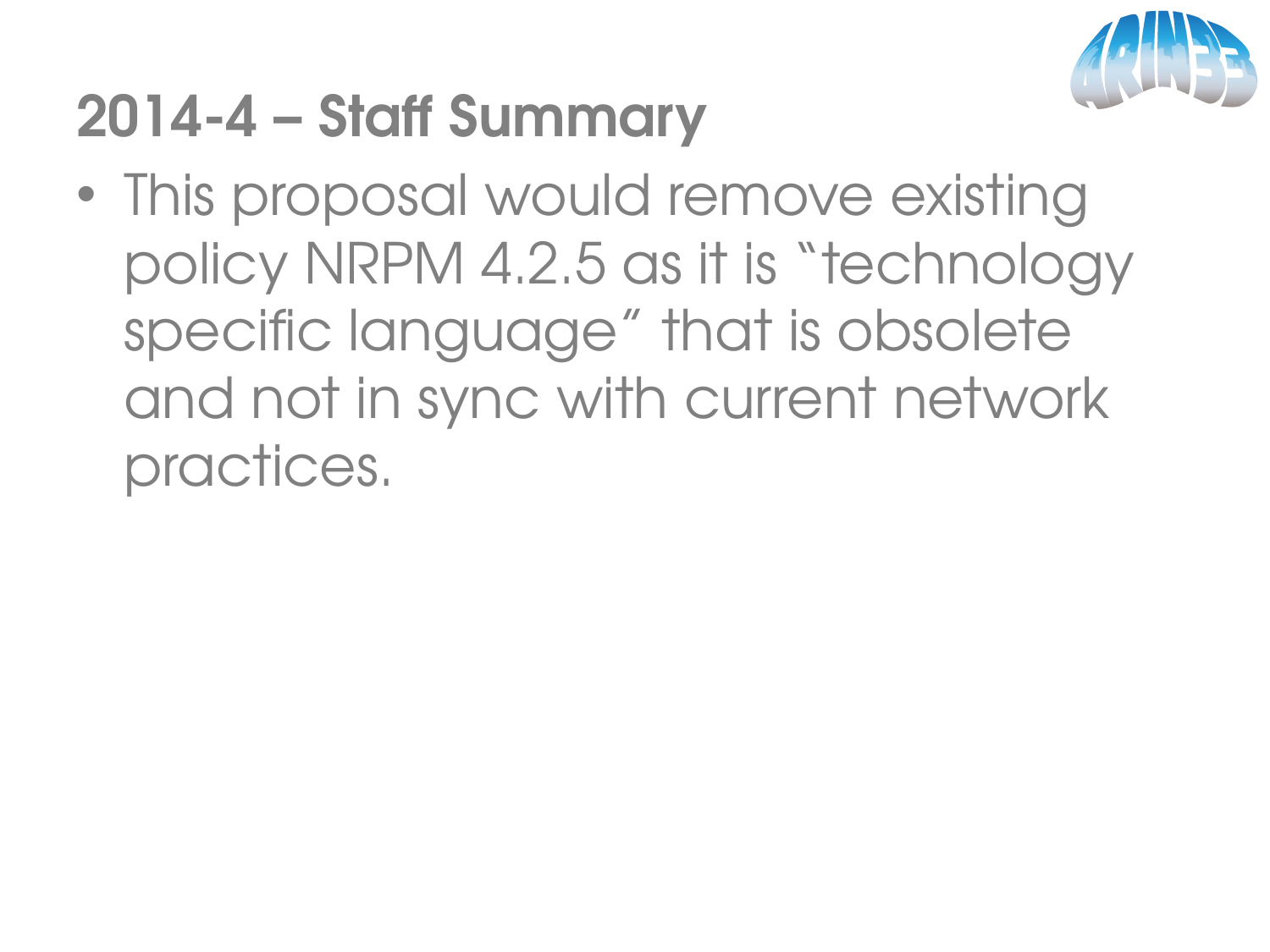

2014-4 – Staff Summary
This proposal would remove existing policy NRPM 4.2.5 as it is “technology specific language” that is obsolete and not in sync with current network practices.